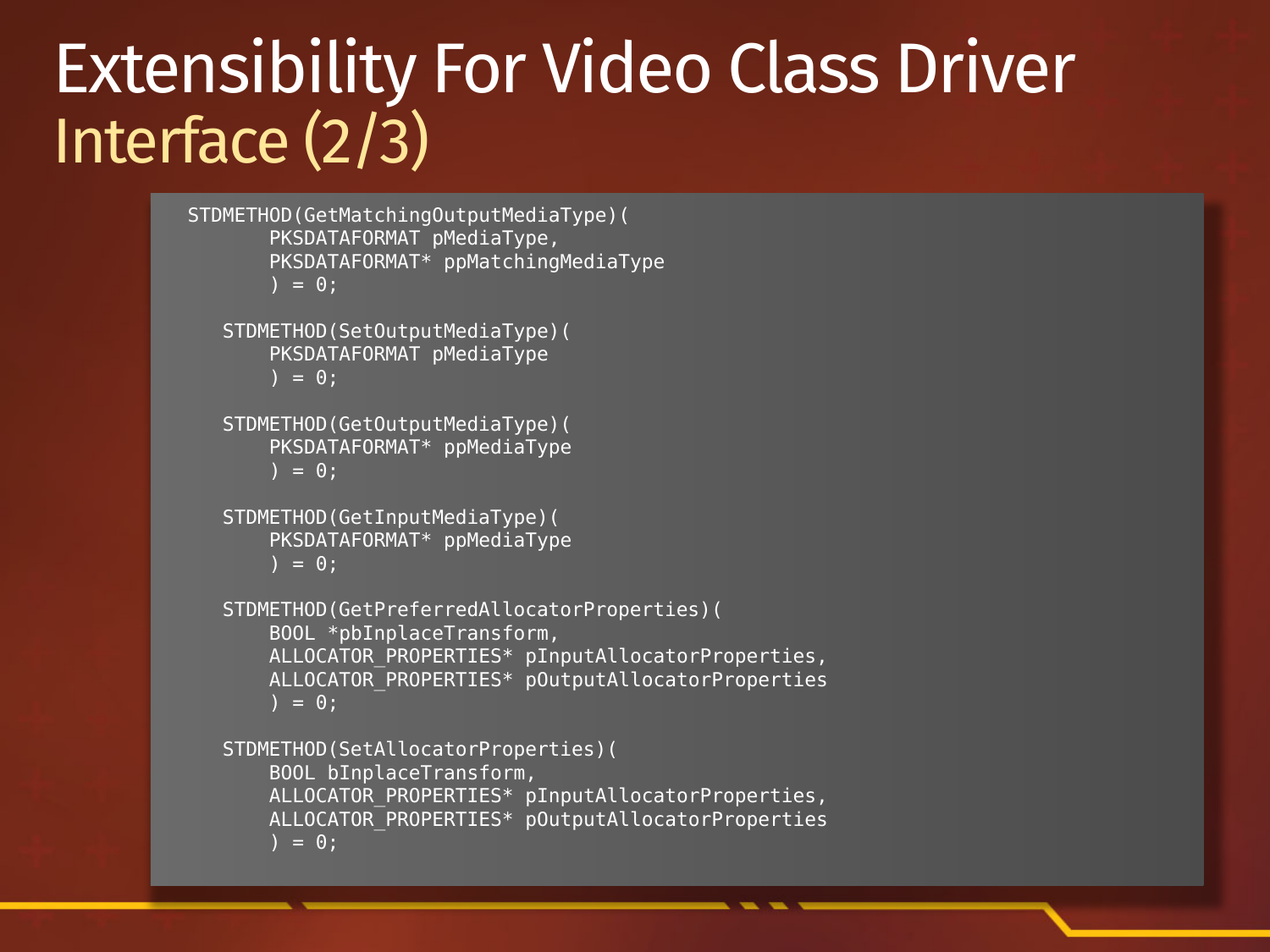

# Extensibility For Video Class Driver Interface (2/3)

 STDMETHOD(GetMatchingOutputMediaType)(
        PKSDATAFORMAT pMediaType,
        PKSDATAFORMAT* ppMatchingMediaType
        ) = 0;

    STDMETHOD(SetOutputMediaType)(
        PKSDATAFORMAT pMediaType
        ) = 0;

    STDMETHOD(GetOutputMediaType)(
        PKSDATAFORMAT* ppMediaType
        ) = 0;

    STDMETHOD(GetInputMediaType)(
        PKSDATAFORMAT* ppMediaType
        ) = 0;

    STDMETHOD(GetPreferredAllocatorProperties)(
        BOOL *pbInplaceTransform,
        ALLOCATOR_PROPERTIES* pInputAllocatorProperties,
        ALLOCATOR_PROPERTIES* pOutputAllocatorProperties
        ) = 0;

    STDMETHOD(SetAllocatorProperties)(
        BOOL bInplaceTransform,
        ALLOCATOR_PROPERTIES* pInputAllocatorProperties,
        ALLOCATOR_PROPERTIES* pOutputAllocatorProperties
        ) = 0;